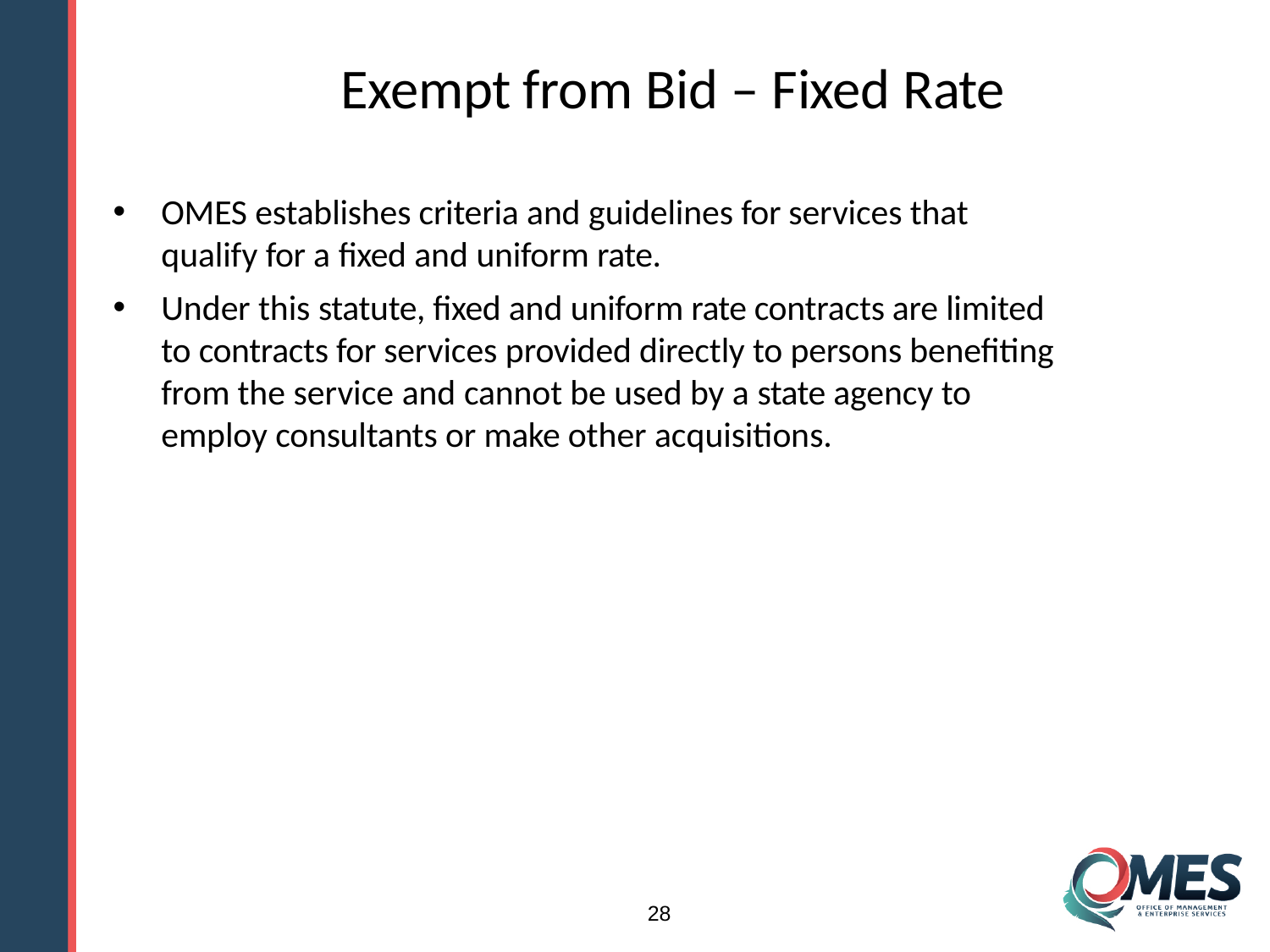

# Exempt from Bid – Fixed Rate
OMES establishes criteria and guidelines for services that qualify for a fixed and uniform rate.
Under this statute, fixed and uniform rate contracts are limited to contracts for services provided directly to persons benefiting from the service and cannot be used by a state agency to employ consultants or make other acquisitions.
28